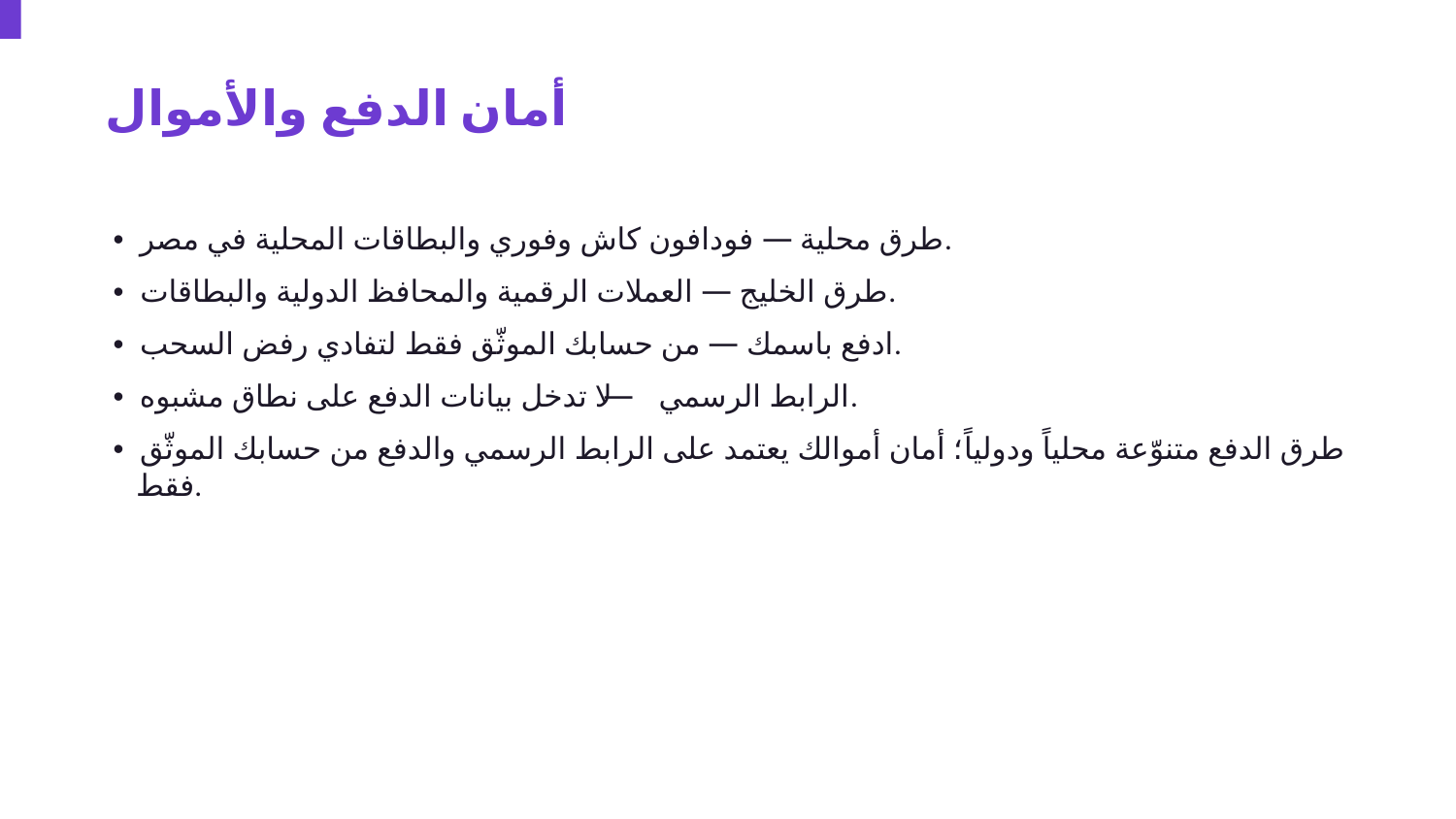

أمان الدفع والأموال
•  طرق محلية — فودافون كاش وفوري والبطاقات المحلية في مصر.
•  طرق الخليج — العملات الرقمية والمحافظ الدولية والبطاقات.
•  ادفع باسمك — من حسابك الموثّق فقط لتفادي رفض السحب.
•  الرابط الرسمي — لا تدخل بيانات الدفع على نطاق مشبوه.
•  طرق الدفع متنوّعة محلياً ودولياً؛ أمان أموالك يعتمد على الرابط الرسمي والدفع من حسابك الموثّق فقط.